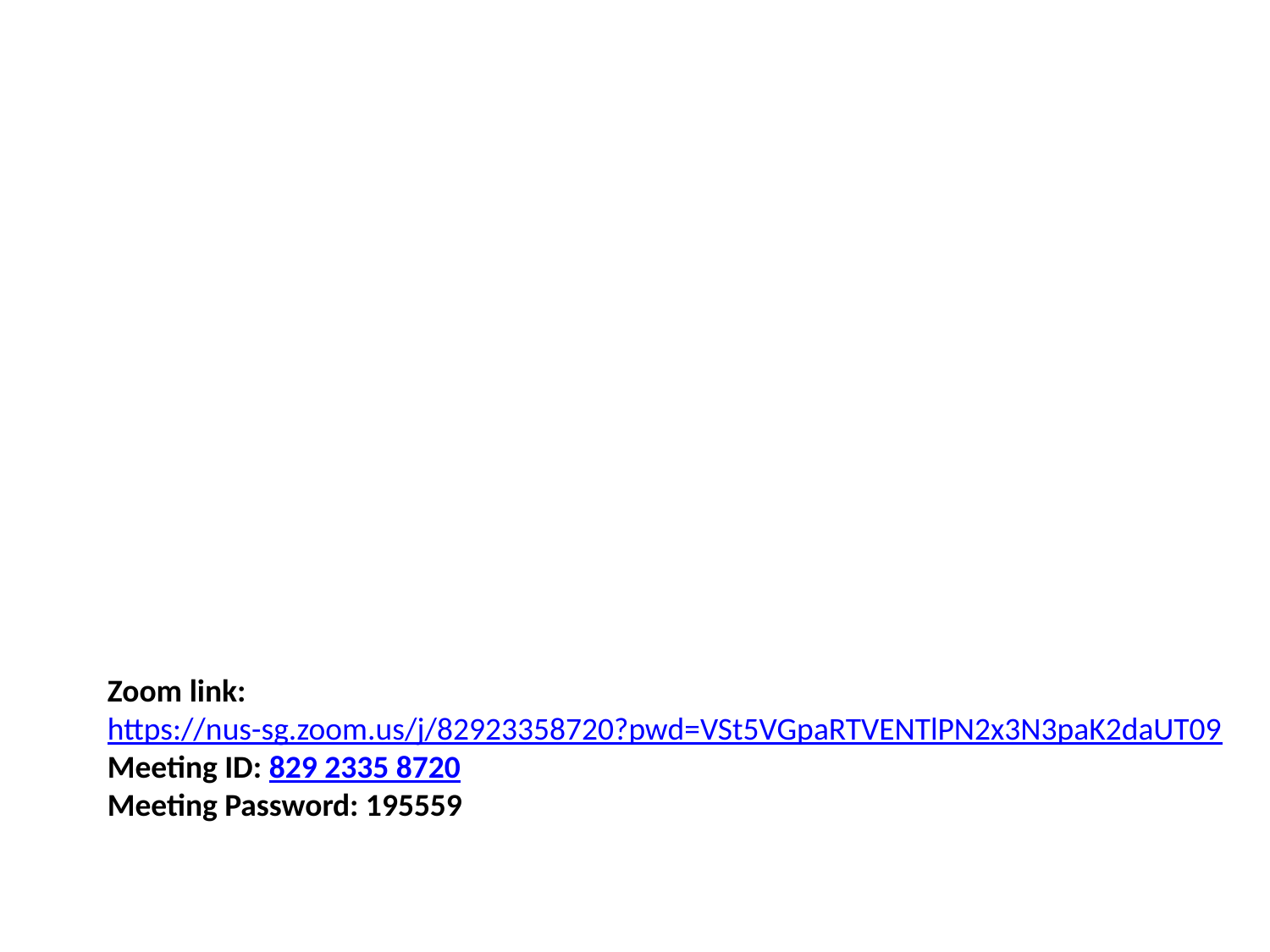

Zoom link: https://nus-sg.zoom.us/j/82923358720?pwd=VSt5VGpaRTVENTlPN2x3N3paK2daUT09
Meeting ID: 829 2335 8720
Meeting Password: 195559